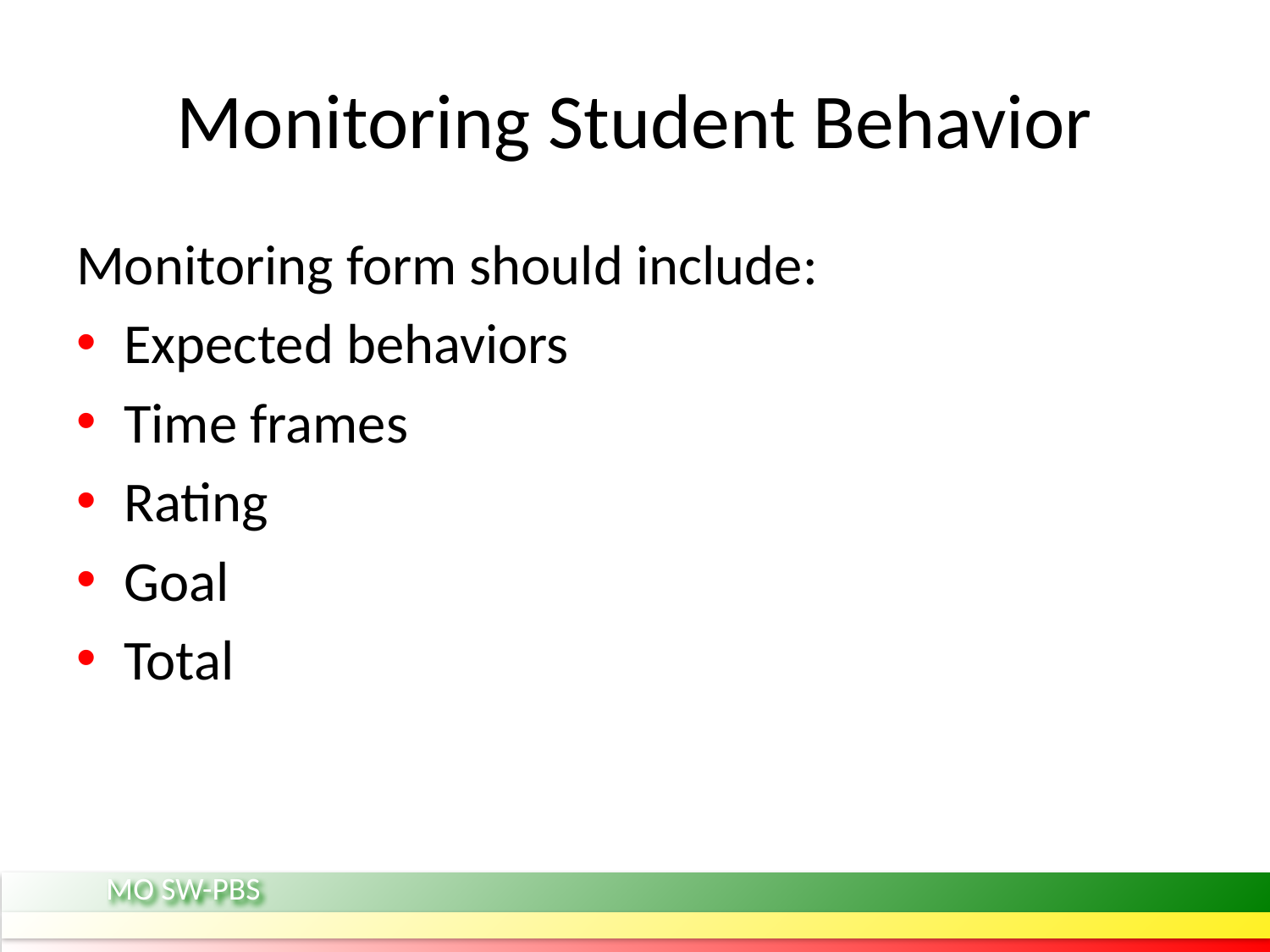

# Monitoring Student Behavior
Monitoring form should include:
Expected behaviors
Time frames
Rating
Goal
Total